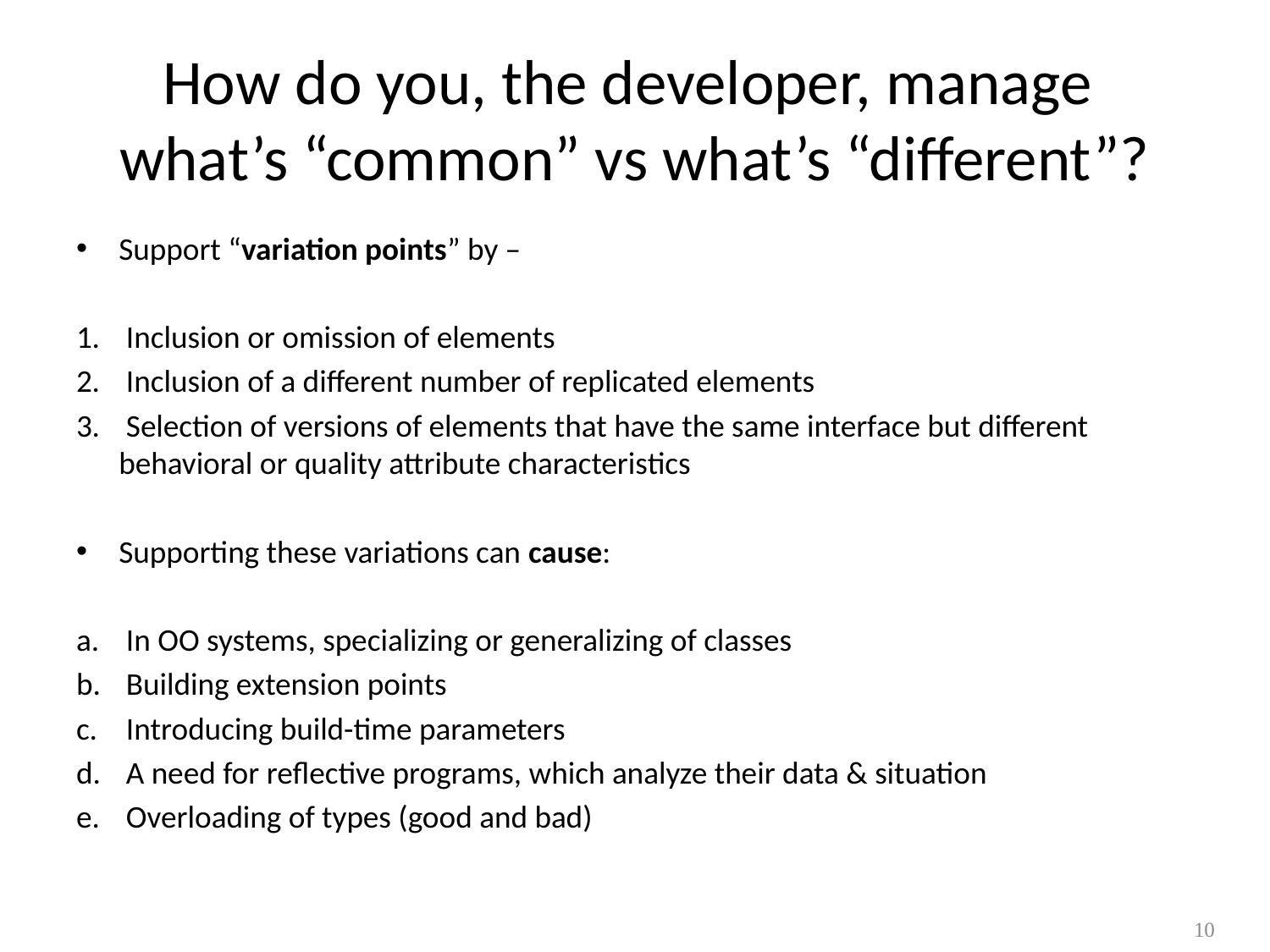

# How do you, the developer, manage what’s “common” vs what’s “different”?
Support “variation points” by –

 Inclusion or omission of elements
 Inclusion of a different number of replicated elements
 Selection of versions of elements that have the same interface but different behavioral or quality attribute characteristics

Supporting these variations can cause:

 In OO systems, specializing or generalizing of classes
 Building extension points
 Introducing build-time parameters
 A need for reflective programs, which analyze their data & situation
 Overloading of types (good and bad)